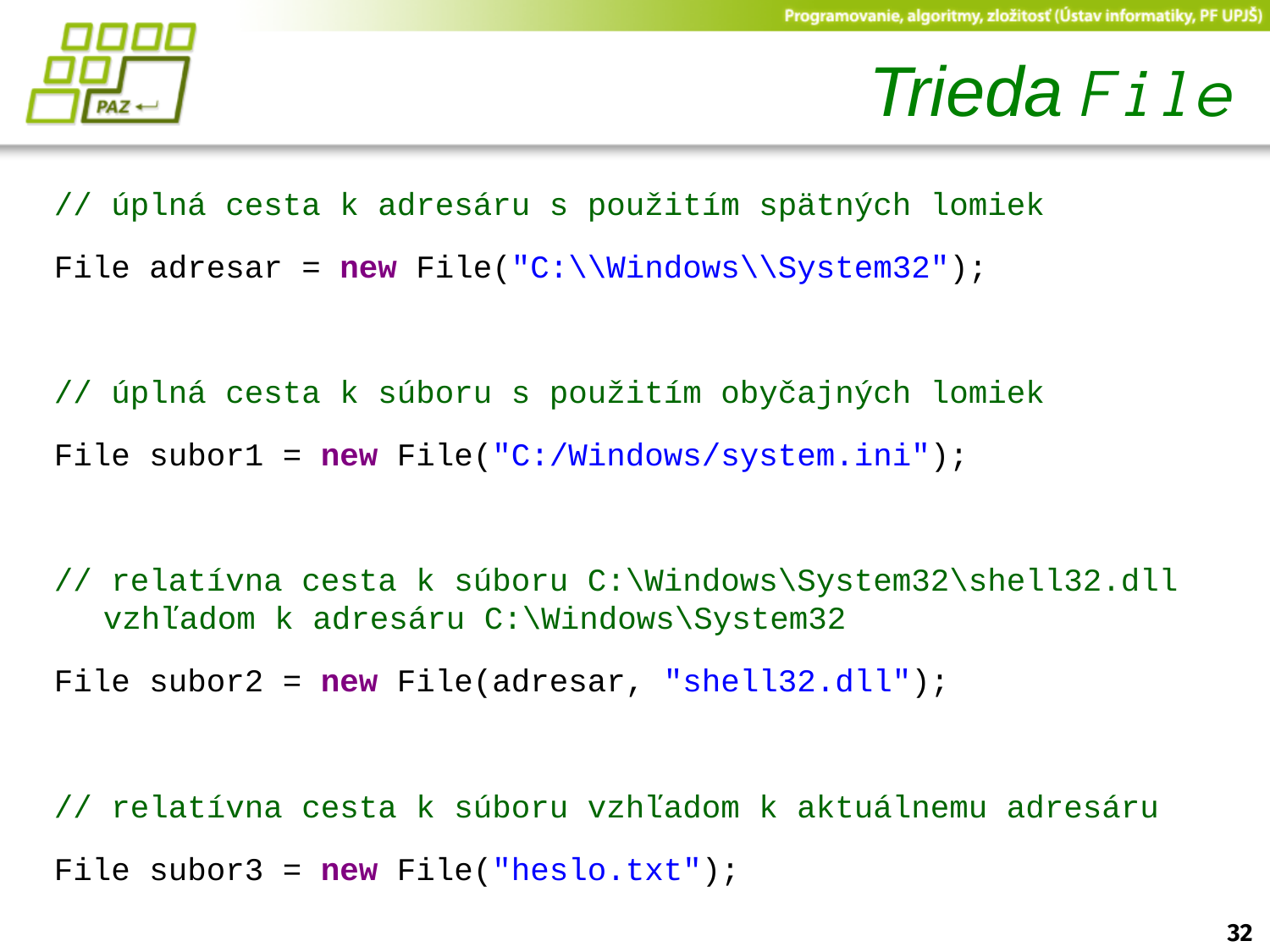

# Trieda File
// úplná cesta k adresáru s použitím spätných lomiek
File adresar = new File("C:\\Windows\\System32");

// úplná cesta k súboru s použitím obyčajných lomiek
File subor1 = new File("C:/Windows/system.ini");

// relatívna cesta k súboru C:\Windows\System32\shell32.dll vzhľadom k adresáru C:\Windows\System32
File subor2 = new File(adresar, "shell32.dll");

// relatívna cesta k súboru vzhľadom k aktuálnemu adresáru
File subor3 = new File("heslo.txt");